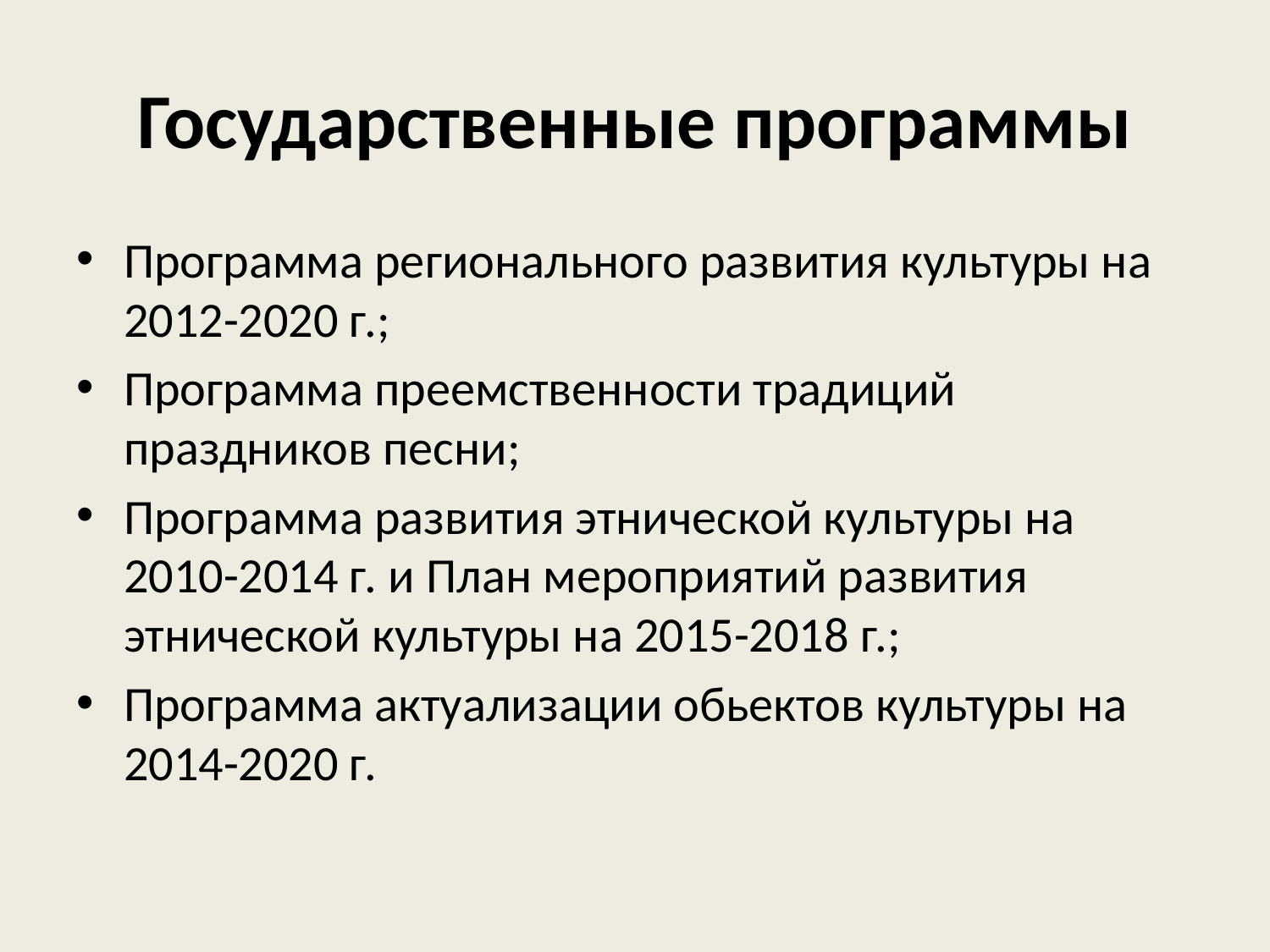

# Государственные программы
Программа регионального развития культуры на 2012-2020 г.;
Программа преемственности традиций праздников песни;
Программа развития этнической культуры на 2010-2014 г. и План мероприятий развития этнической культуры на 2015-2018 г.;
Программа актуализации обьектов культуры на 2014-2020 г.